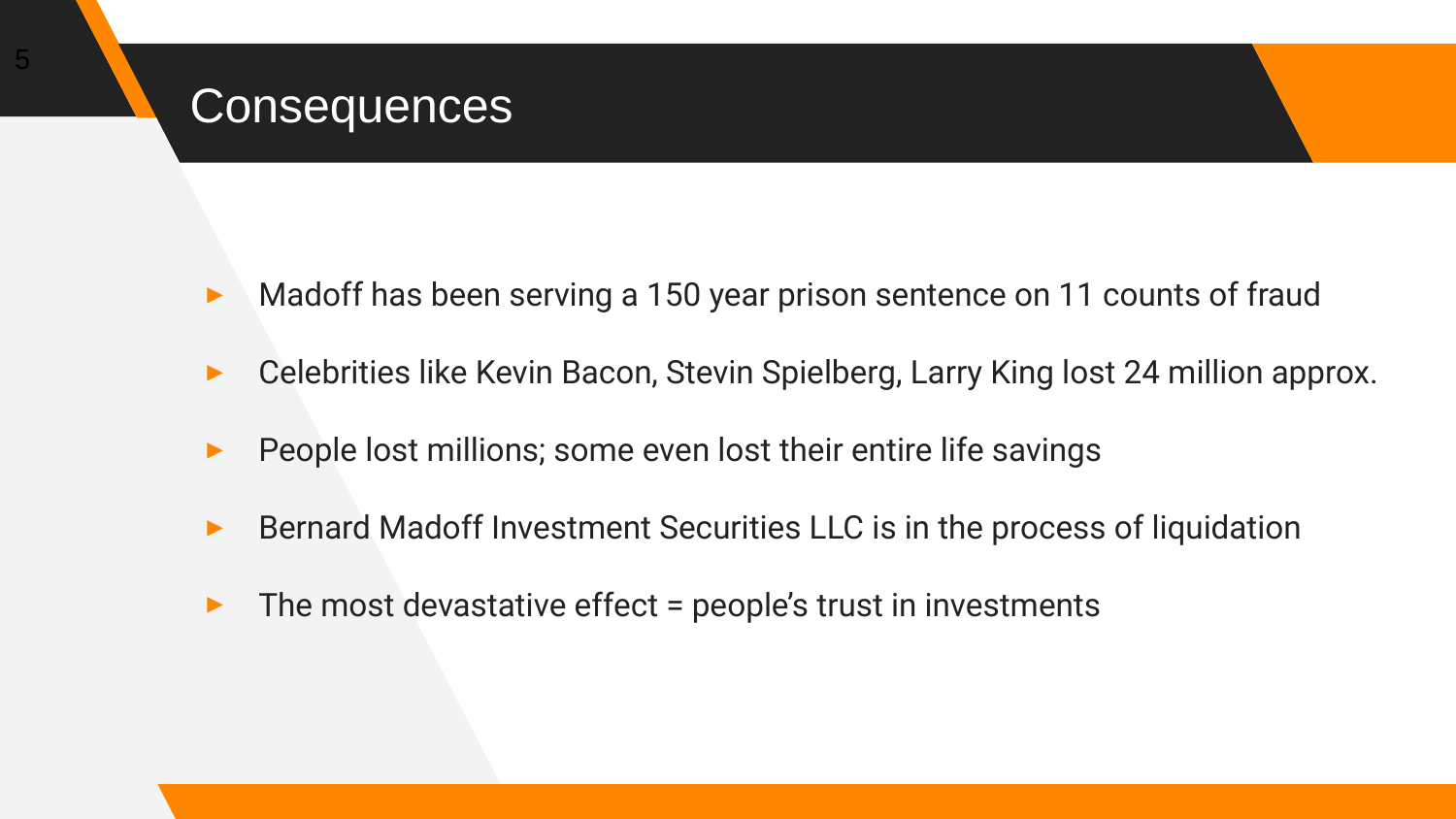

5
# Consequences
Madoff has been serving a 150 year prison sentence on 11 counts of fraud

Celebrities like Kevin Bacon, Stevin Spielberg, Larry King lost 24 million approx.

People lost millions; some even lost their entire life savings

Bernard Madoff Investment Securities LLC is in the process of liquidation

The most devastative effect = people’s trust in investments